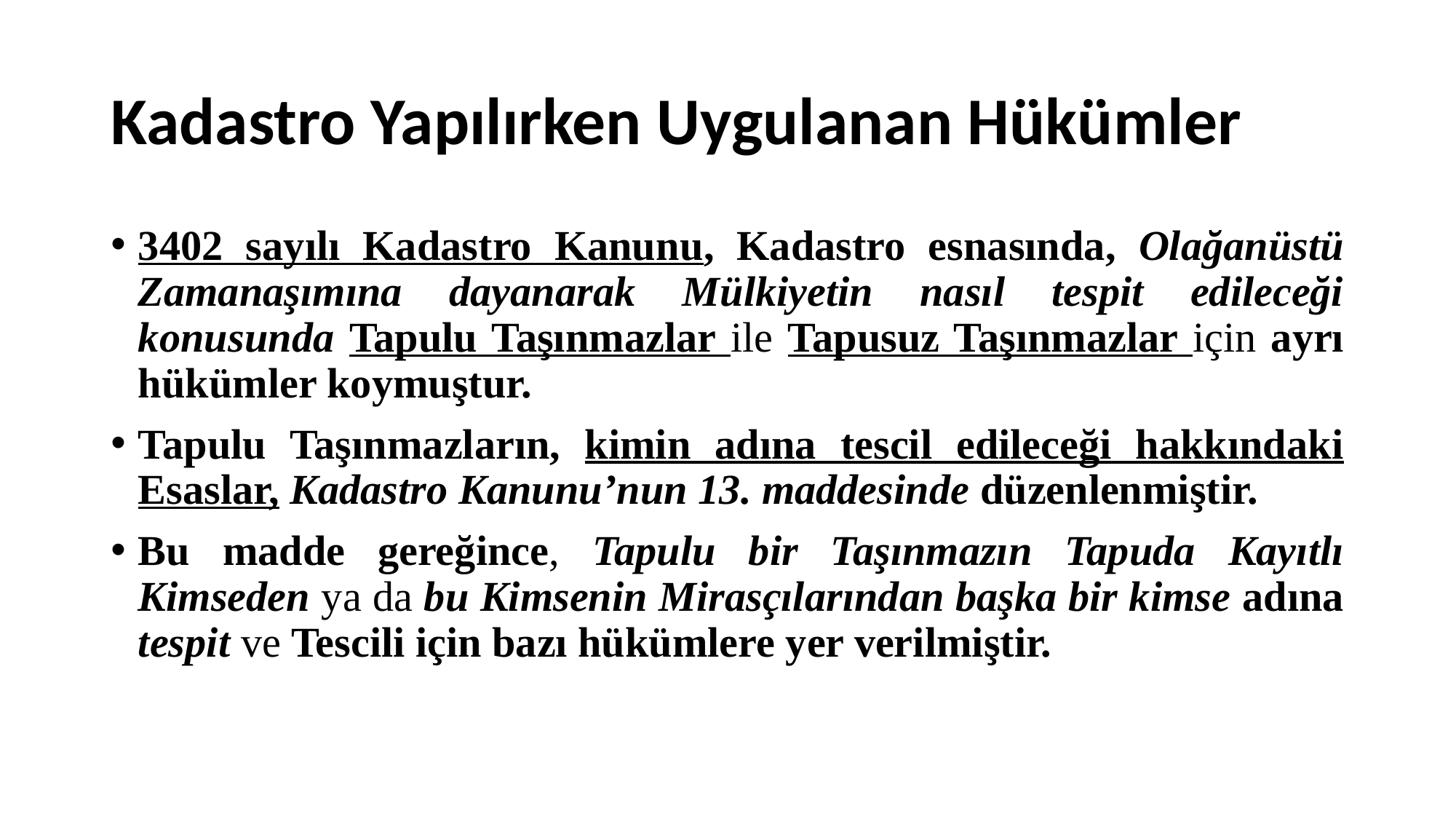

# Kadastro Yapılırken Uygulanan Hükümler
3402 sayılı Kadastro Kanunu, Kadastro esnasında, Olağanüstü Zamanaşımına dayanarak Mülkiyetin nasıl tespit edileceği konusunda Tapulu Taşınmazlar ile Tapusuz Taşınmazlar için ayrı hükümler koymuştur.
Tapulu Taşınmazların, kimin adına tescil edileceği hakkındaki Esaslar, Kadastro Kanunu’nun 13. maddesinde düzenlenmiştir.
Bu madde gereğince, Tapulu bir Taşınmazın Tapuda Kayıtlı Kimseden ya da bu Kimsenin Mirasçılarından başka bir kimse adına tespit ve Tescili için bazı hükümlere yer verilmiştir.